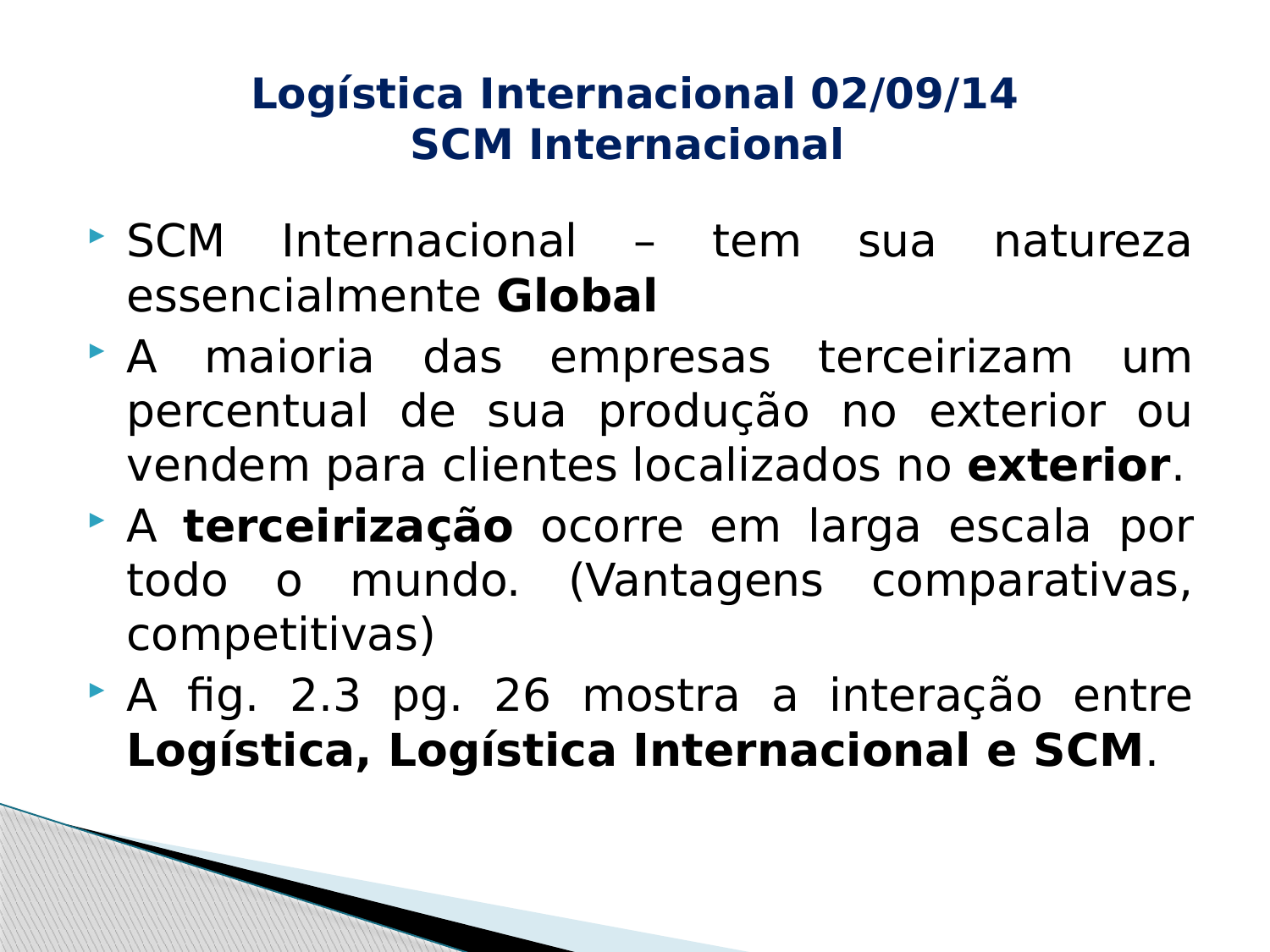

# Logística Internacional 02/09/14 SCM Internacional
SCM Internacional – tem sua natureza essencialmente Global
A maioria das empresas terceirizam um percentual de sua produção no exterior ou vendem para clientes localizados no exterior.
A terceirização ocorre em larga escala por todo o mundo. (Vantagens comparativas, competitivas)
A fig. 2.3 pg. 26 mostra a interação entre Logística, Logística Internacional e SCM.